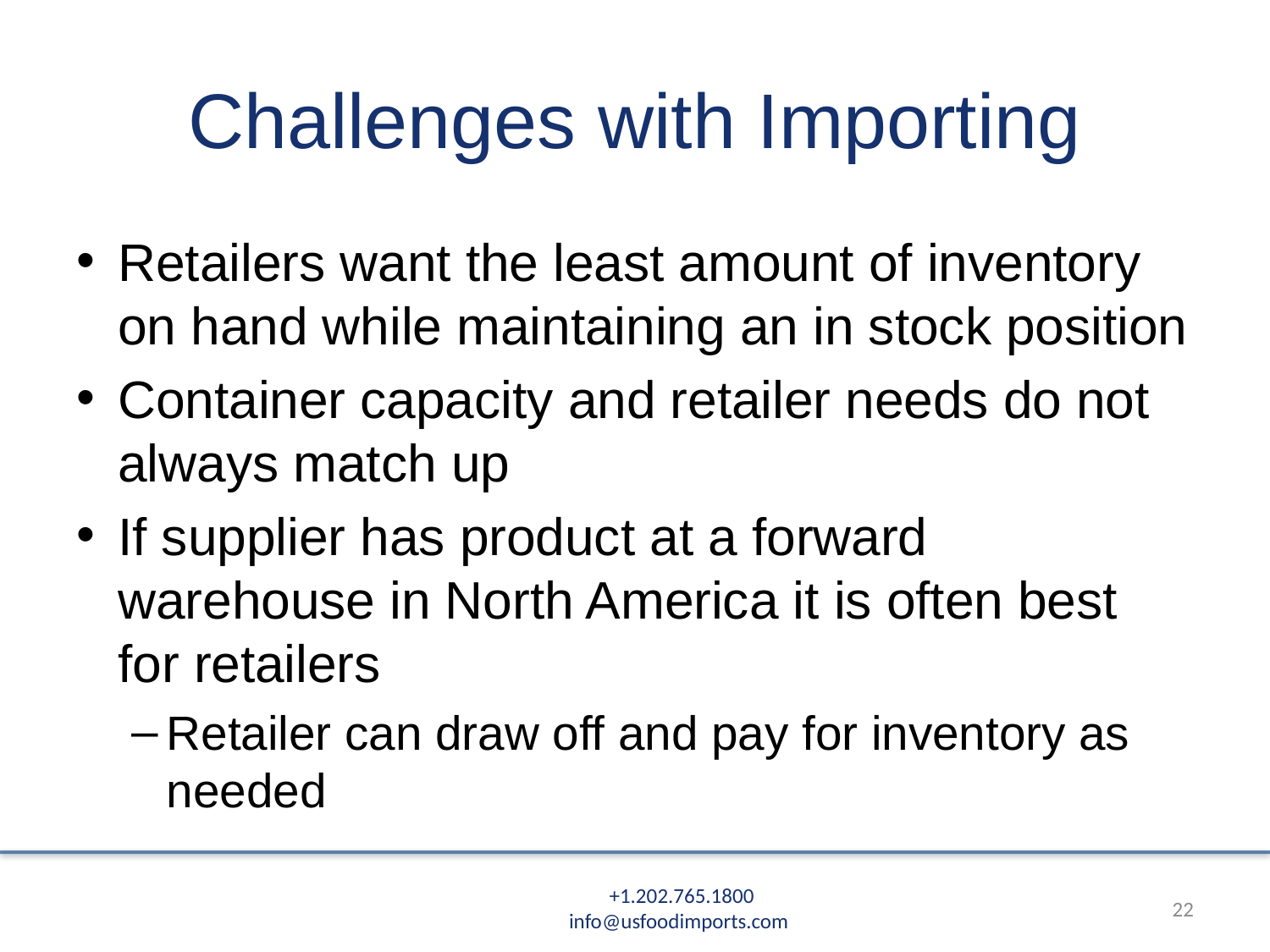

# Challenges with Importing
Retailers want the least amount of inventory on hand while maintaining an in stock position
Container capacity and retailer needs do not always match up
If supplier has product at a forward warehouse in North America it is often best for retailers
Retailer can draw off and pay for inventory as needed
22